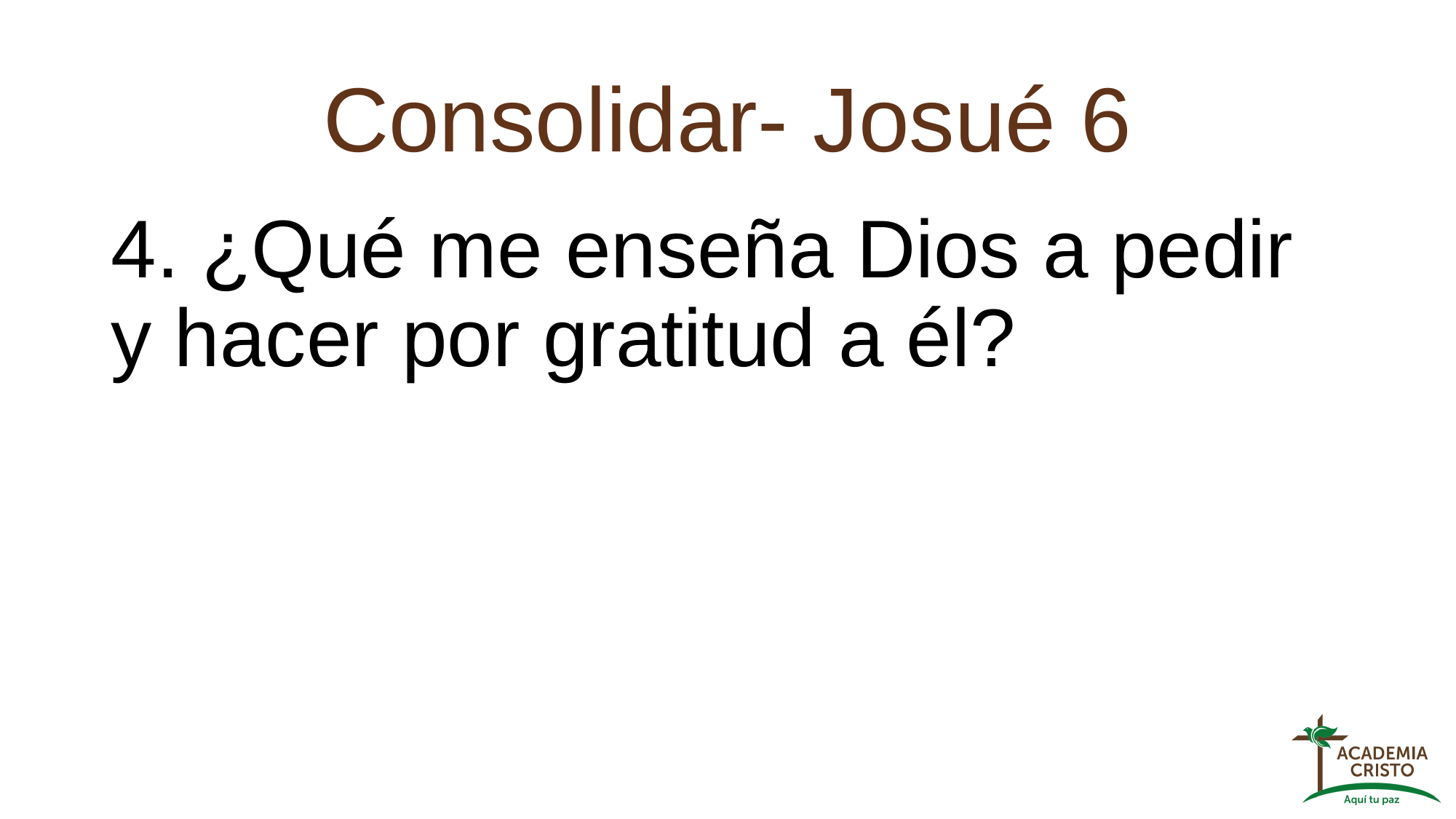

# Consolidar- Josué 6
4. ¿Qué me enseña Dios a pedir y hacer por gratitud a él?